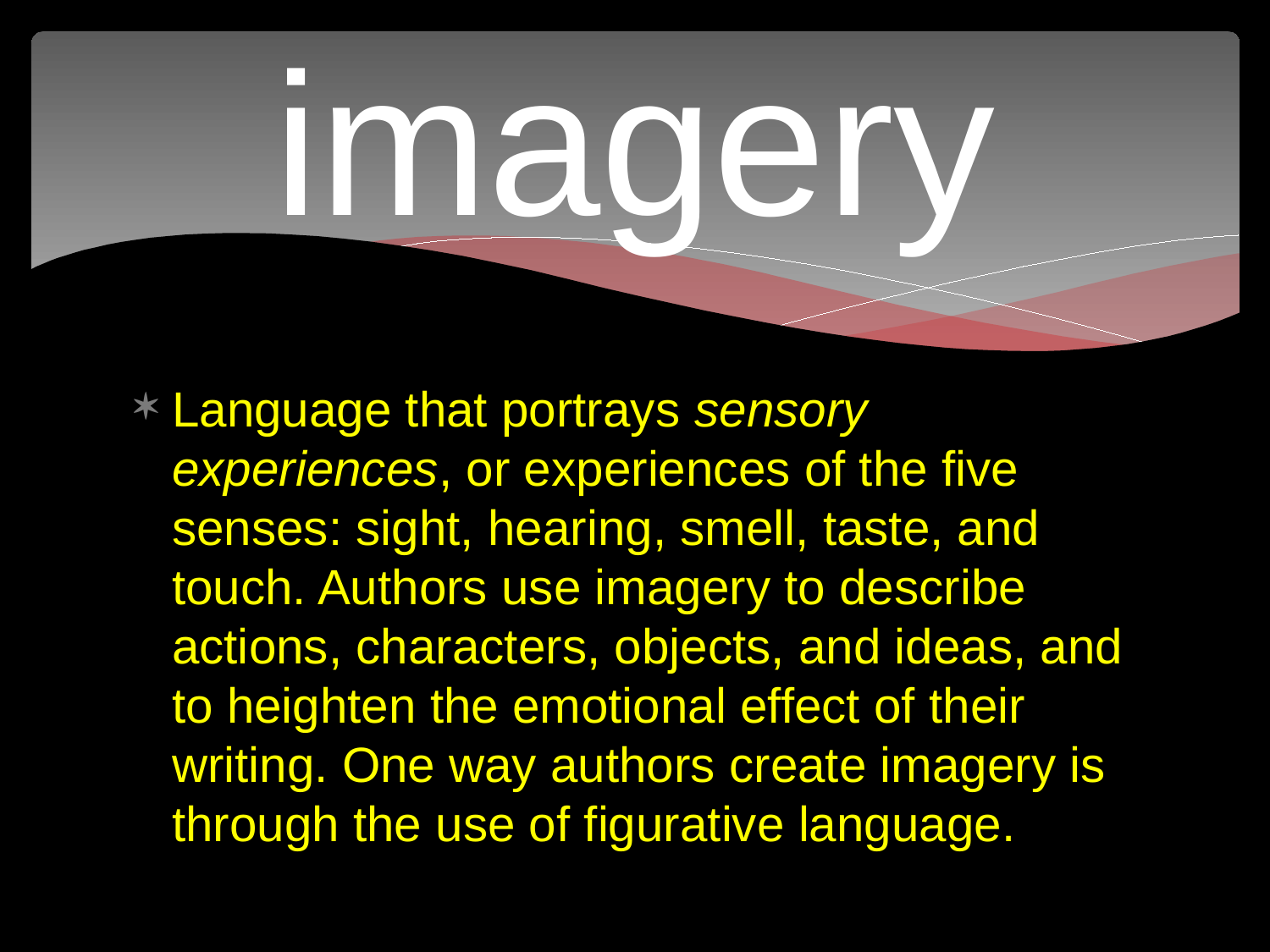

# imagery
Language that portrays sensory experiences, or experiences of the five senses: sight, hearing, smell, taste, and touch. Authors use imagery to describe actions, characters, objects, and ideas, and to heighten the emotional effect of their writing. One way authors create imagery is through the use of figurative language.